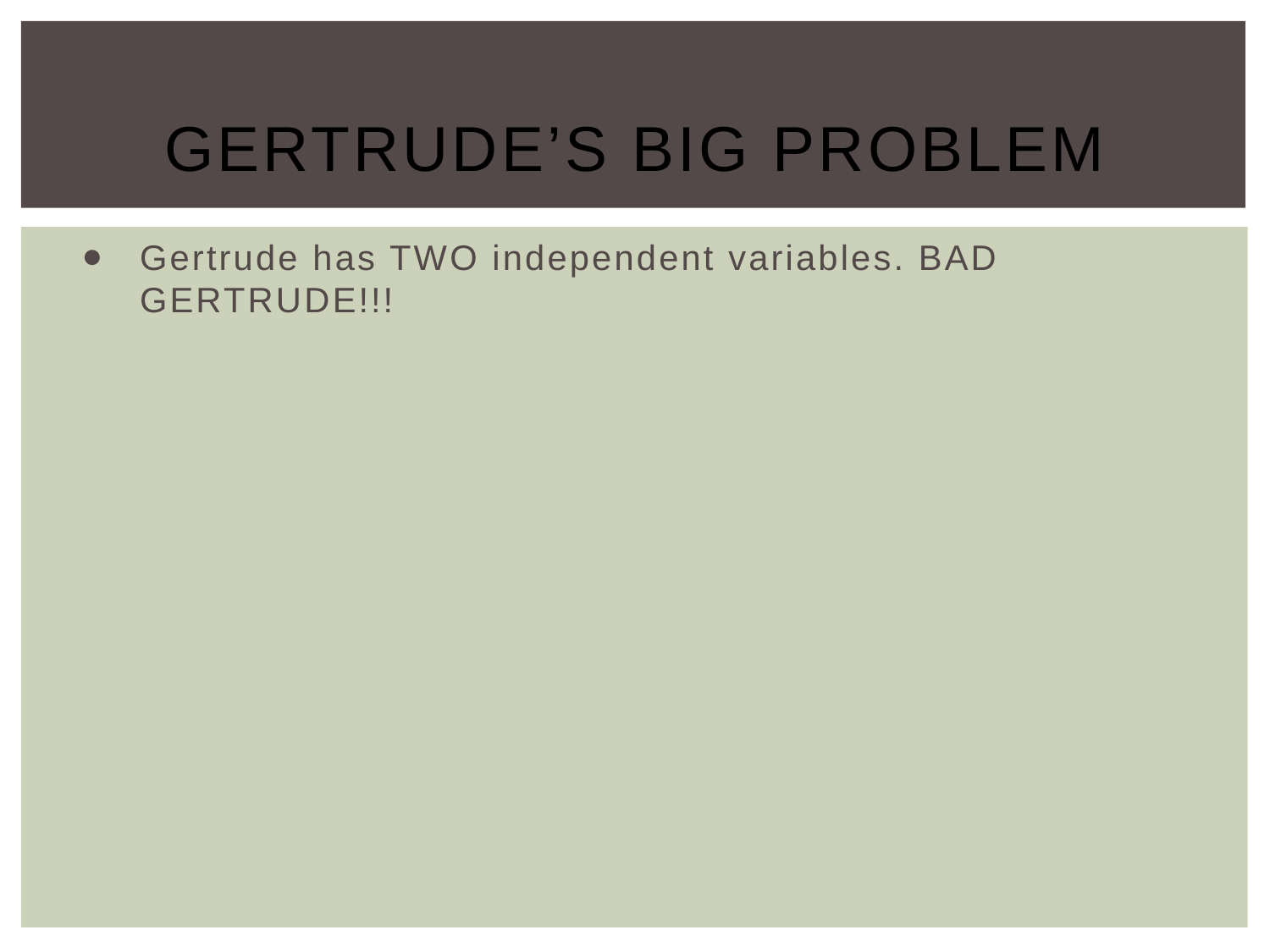

# Gertrude’s Big Problem
Gertrude has TWO independent variables. BAD GERTRUDE!!!